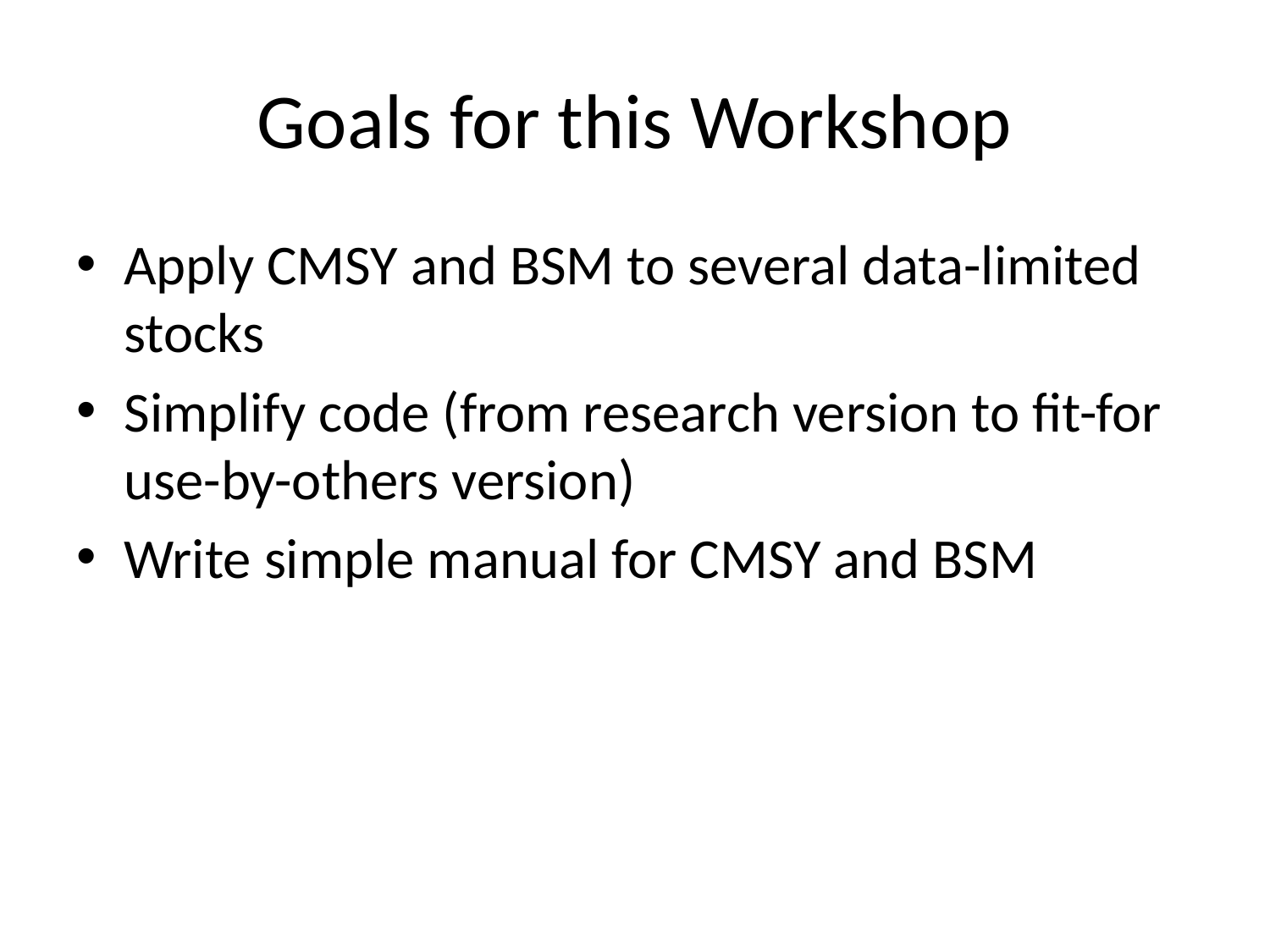

# Goals for this Workshop
Apply CMSY and BSM to several data-limited stocks
Simplify code (from research version to fit-for use-by-others version)
Write simple manual for CMSY and BSM